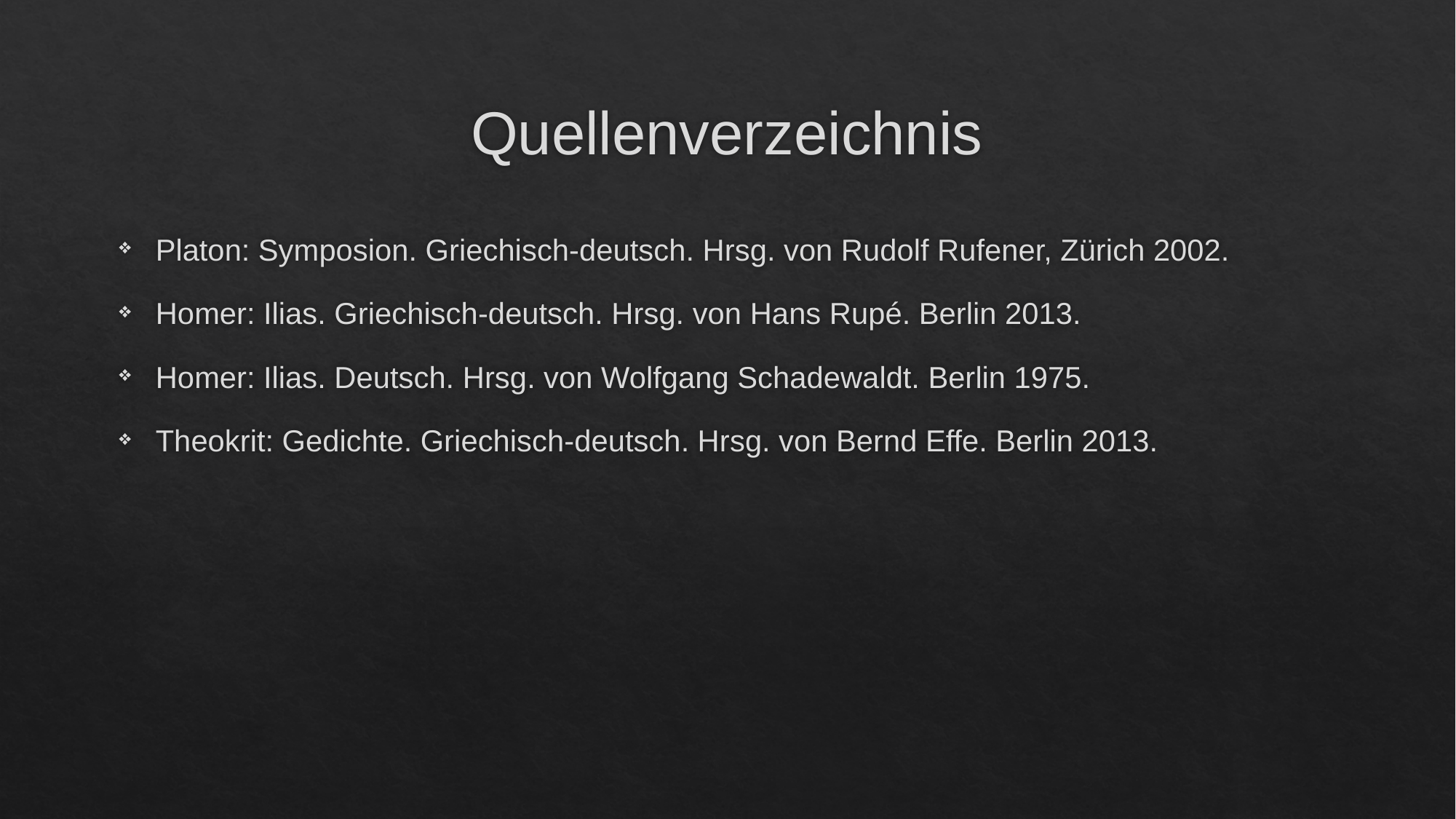

# Quellenverzeichnis
Platon: Symposion. Griechisch-deutsch. Hrsg. von Rudolf Rufener, Zürich 2002.
Homer: Ilias. Griechisch-deutsch. Hrsg. von Hans Rupé. Berlin 2013.
Homer: Ilias. Deutsch. Hrsg. von Wolfgang Schadewaldt. Berlin 1975.
Theokrit: Gedichte. Griechisch-deutsch. Hrsg. von Bernd Effe. Berlin 2013.